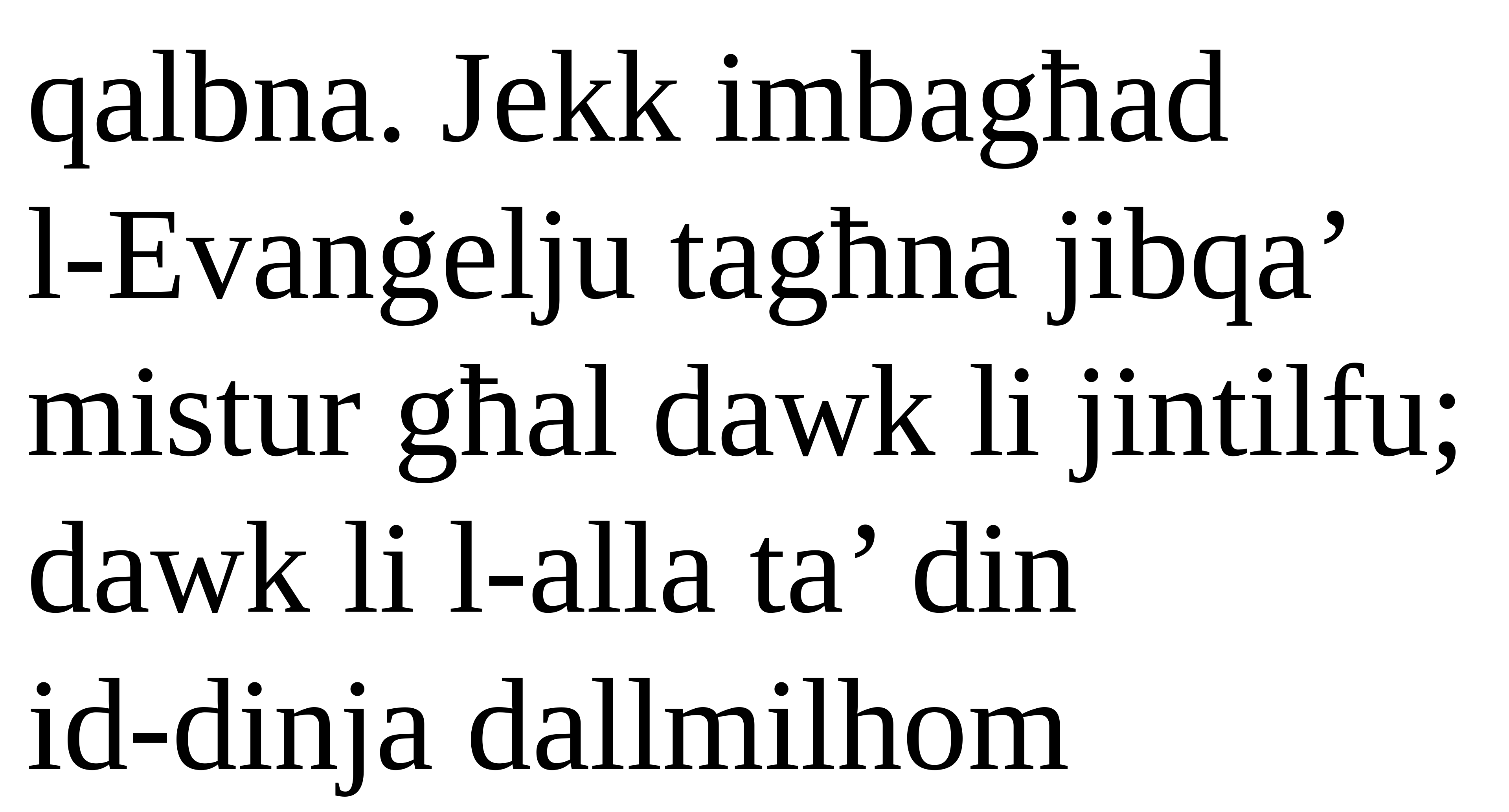

qalbna. Jekk imbagħad
l-Evanġelju tagħna jibqa’ mistur għal dawk li jintilfu;
dawk li l-alla ta’ din
id-dinja dallmilhom